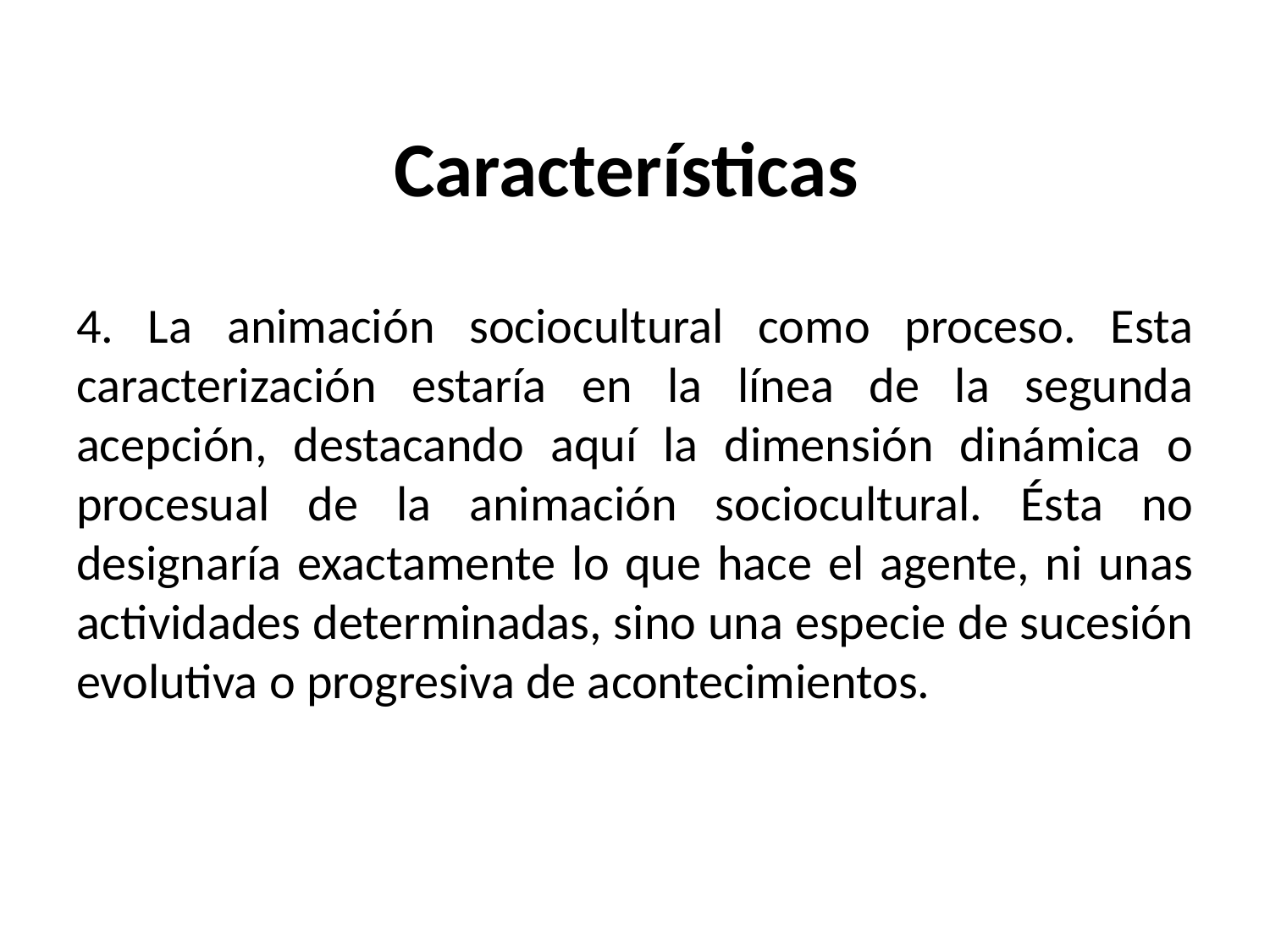

# Características
4. La animación sociocultural como proceso. Esta caracterización estaría en la línea de la segunda acepción, destacando aquí la dimensión dinámica o procesual de la animación sociocultural. Ésta no designaría exactamente lo que hace el agente, ni unas actividades determinadas, sino una especie de sucesión evolutiva o progresiva de acontecimientos.